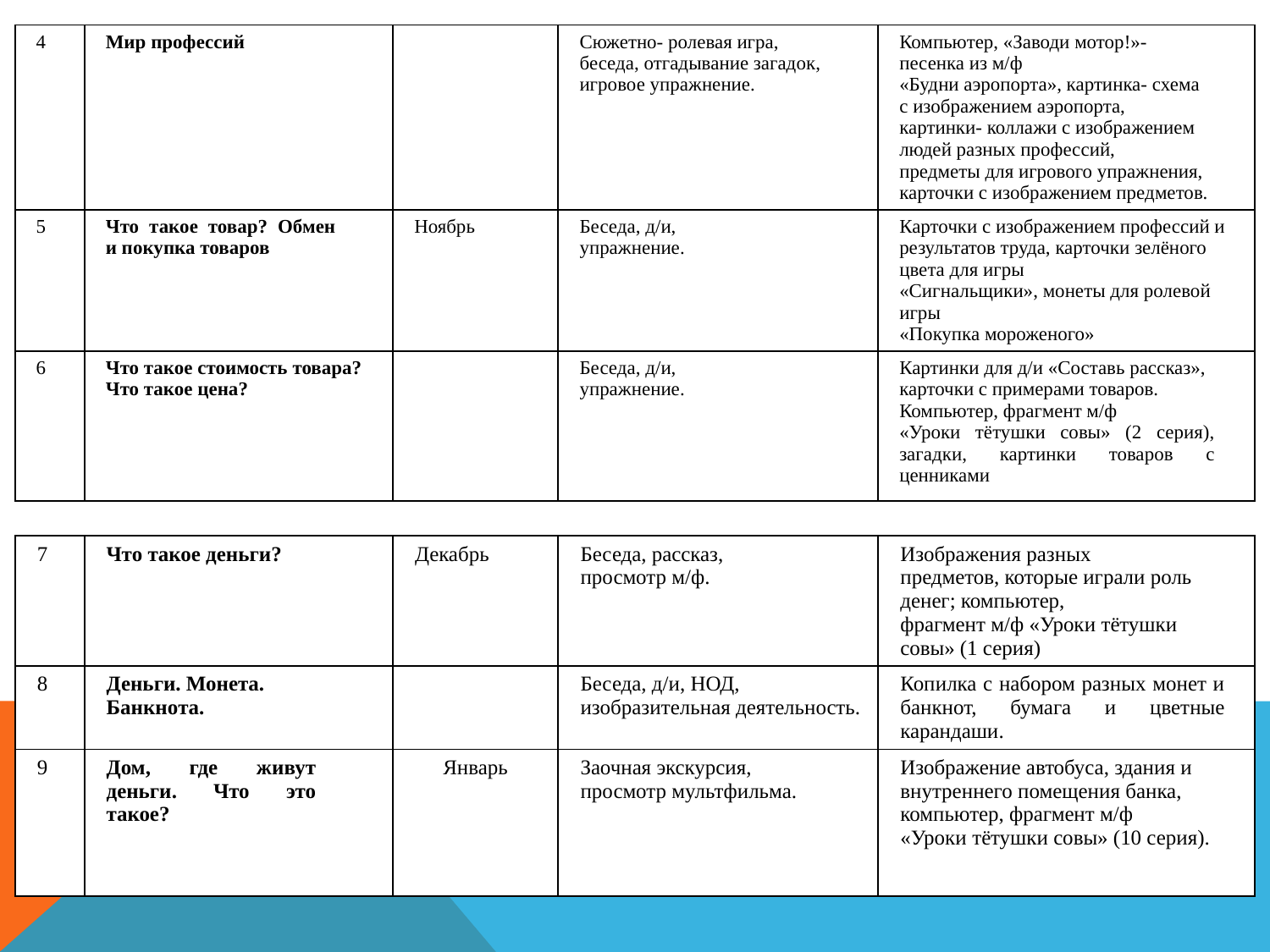

| 4 | Мир профессий |  | Сюжетно- ролевая игра, беседа, отгадывание загадок, игровое упражнение. | Компьютер, «Заводи мотор!»- песенка из м/ф «Будни аэропорта», картинка- схема с изображением аэропорта, картинки- коллажи с изображением людей разных профессий, предметы для игрового упражнения, карточки с изображением предметов. |
| --- | --- | --- | --- | --- |
| 5 | Что такое товар? Обмен и покупка товаров | Ноябрь | Беседа, д/и, упражнение. | Карточки с изображением профессий и результатов труда, карточки зелёного цвета для игры «Сигнальщики», монеты для ролевой игры «Покупка мороженого» |
| 6 | Что такое стоимость товара? Что такое цена? |  | Беседа, д/и, упражнение. | Картинки для д/и «Составь рассказ», карточки с примерами товаров. Компьютер, фрагмент м/ф «Уроки тётушки совы» (2 серия), загадки, картинки товаров с ценниками |
| 7 | Что такое деньги? | Декабрь | Беседа, рассказ, просмотр м/ф. | Изображения разных предметов, которые играли роль денег; компьютер, фрагмент м/ф «Уроки тётушки совы» (1 серия) |
| --- | --- | --- | --- | --- |
| 8 | Деньги. Монета. Банкнота. |  | Беседа, д/и, НОД, изобразительная деятельность. | Копилка с набором разных монет и банкнот, бумага и цветные карандаши. |
| 9 | Дом, где живут деньги. Что это такое? | Январь | Заочная экскурсия, просмотр мультфильма. | Изображение автобуса, здания и внутреннего помещения банка, компьютер, фрагмент м/ф «Уроки тётушки совы» (10 серия). |